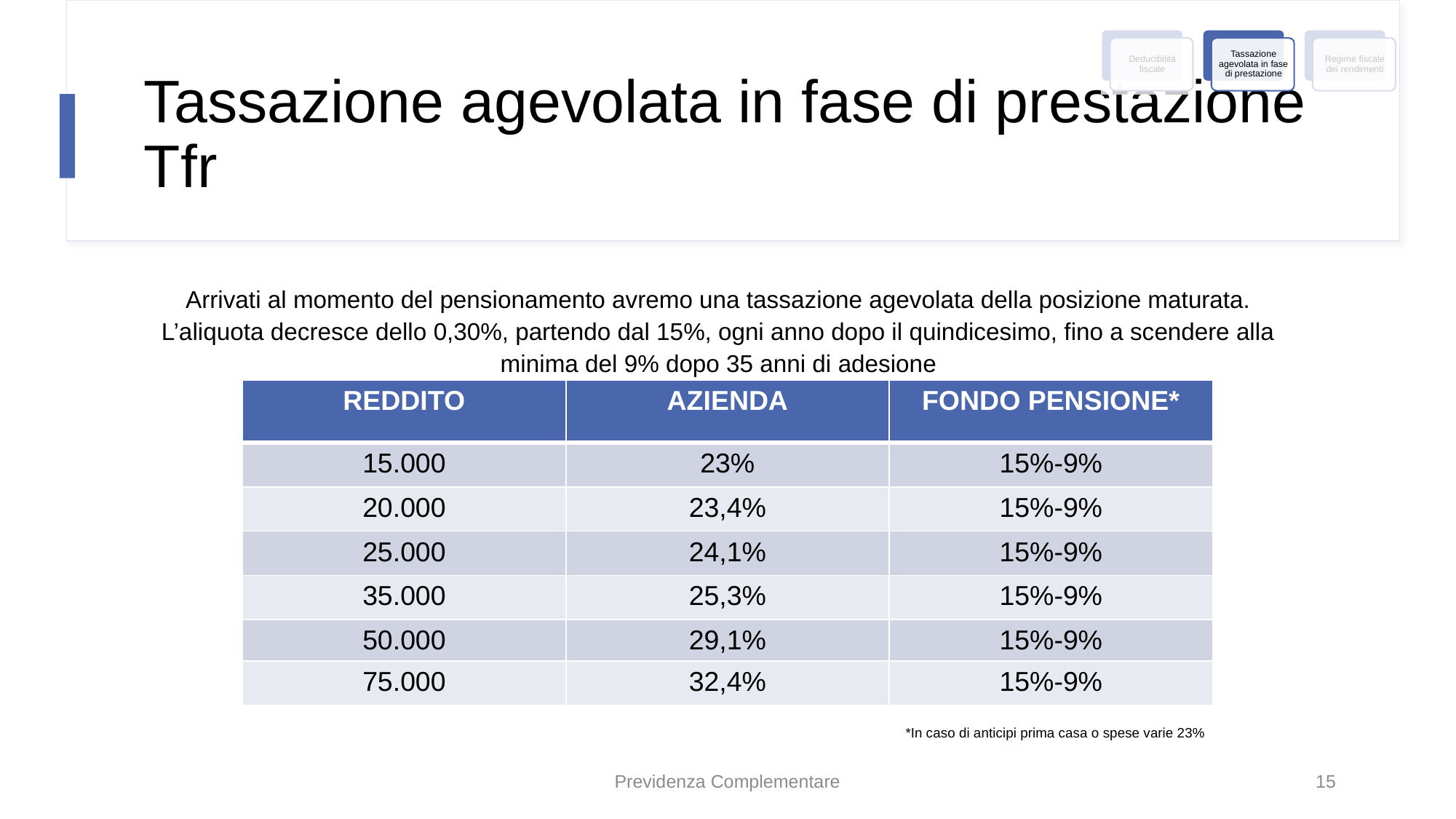

Deducibilità fiscale
Tassazione agevolata in fase di prestazione
Regime fiscale dei rendimenti
# Tassazione agevolata in fase di prestazione Tfr
Arrivati al momento del pensionamento avremo una tassazione agevolata della posizione maturata. L’aliquota decresce dello 0,30%, partendo dal 15%, ogni anno dopo il quindicesimo, fino a scendere alla minima del 9% dopo 35 anni di adesione

| REDDITO | AZIENDA | FONDO PENSIONE\* |
| --- | --- | --- |
| 15.000 | 23% | 15%-9% |
| 20.000 | 23,4% | 15%-9% |
| 25.000 | 24,1% | 15%-9% |
| 35.000 | 25,3% | 15%-9% |
| 50.000 | 29,1% | 15%-9% |
| 75.000 | 32,4% | 15%-9% |
*In caso di anticipi prima casa o spese varie 23%
Previdenza Complementare
15